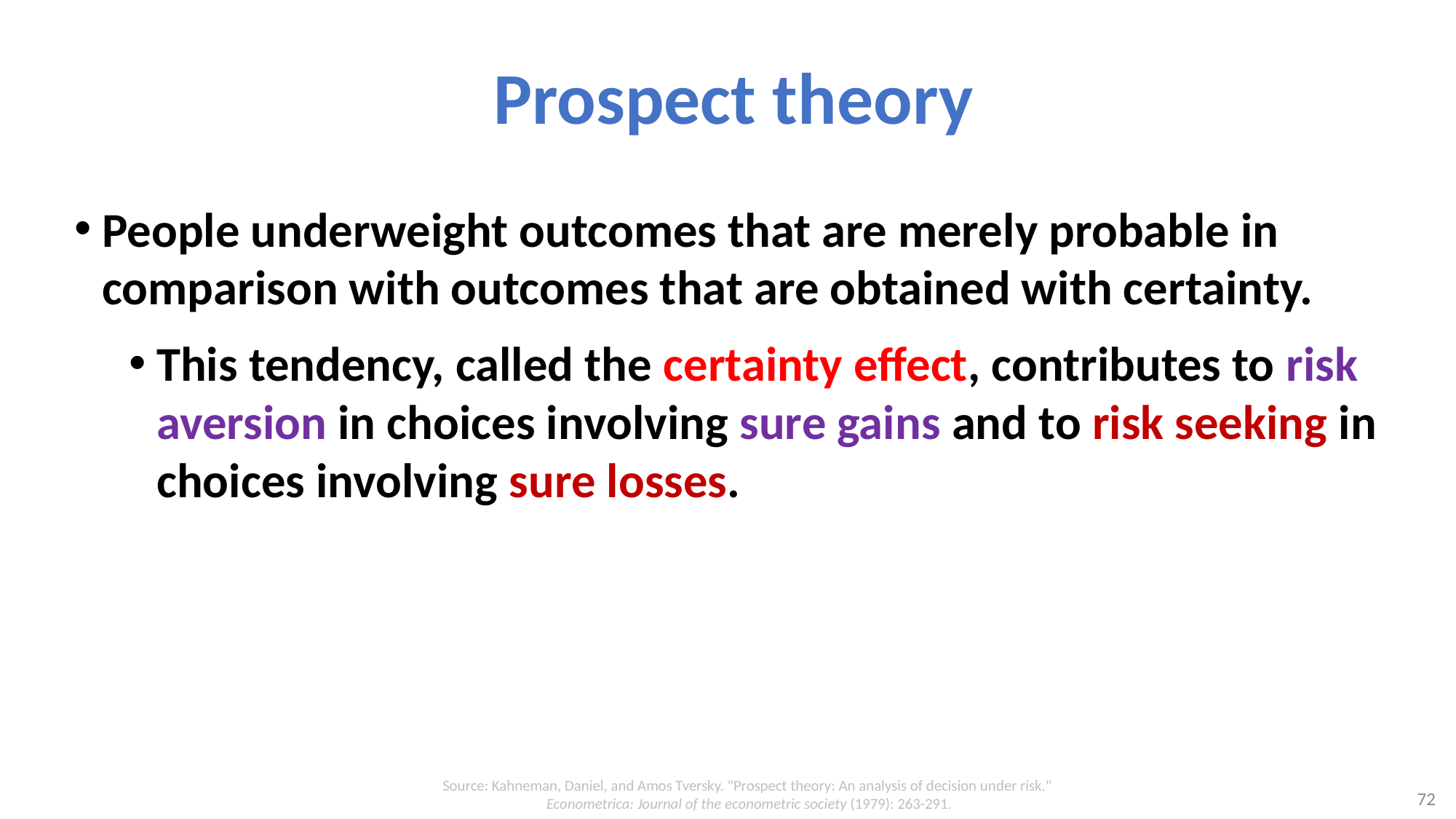

# Prospect theory
People underweight outcomes that are merely probable in comparison with outcomes that are obtained with certainty.
This tendency, called the certainty effect, contributes to risk aversion in choices involving sure gains and to risk seeking in choices involving sure losses.
Source: Kahneman, Daniel, and Amos Tversky. "Prospect theory: An analysis of decision under risk." 
Econometrica: Journal of the econometric society (1979): 263-291.
72